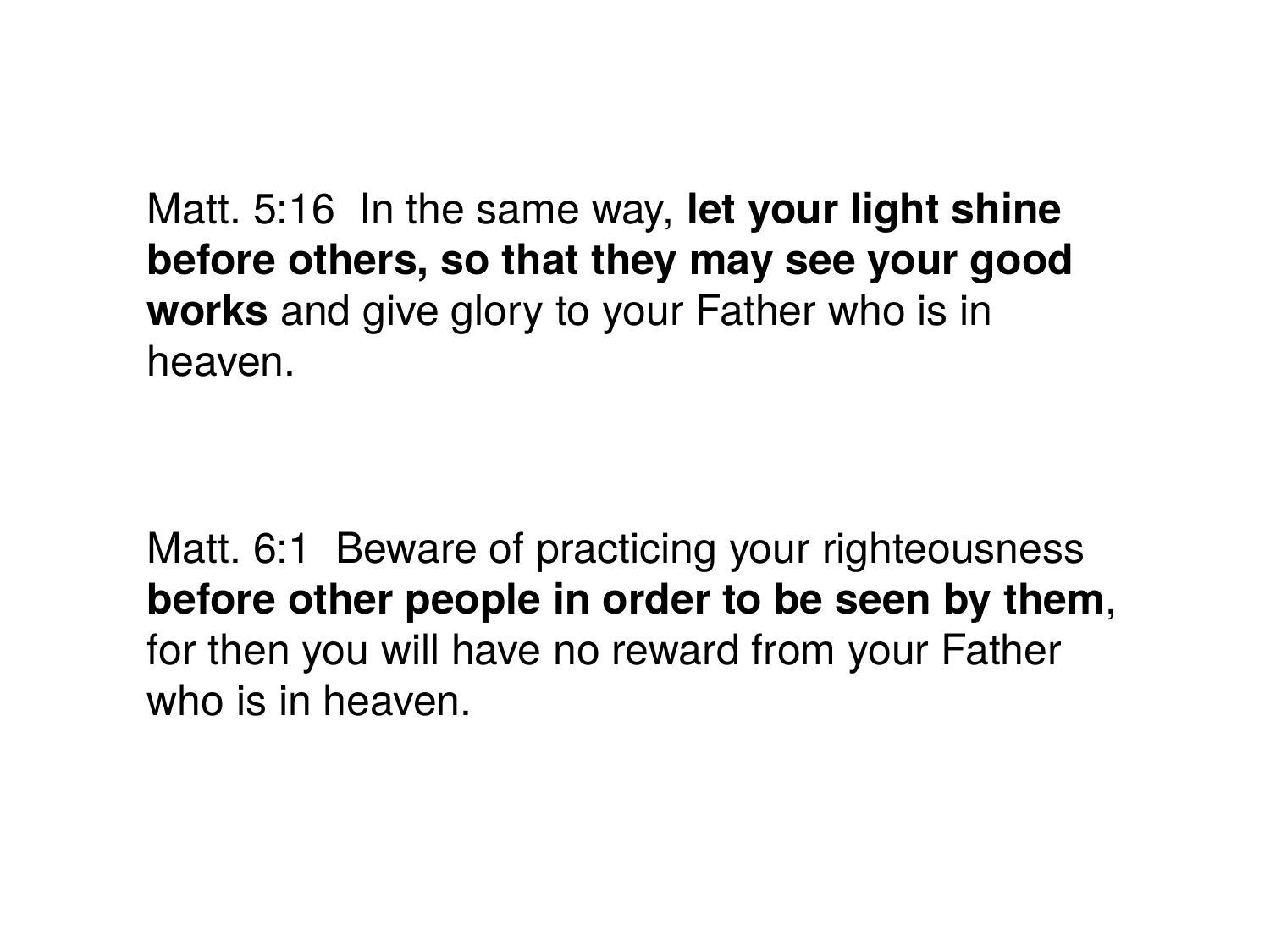

Matt. 5:16  In the same way, let your light shine before others, so that they may see your good works and give glory to your Father who is in heaven.
Matt. 6:1  Beware of practicing your righteousness before other people in order to be seen by them, for then you will have no reward from your Father who is in heaven.